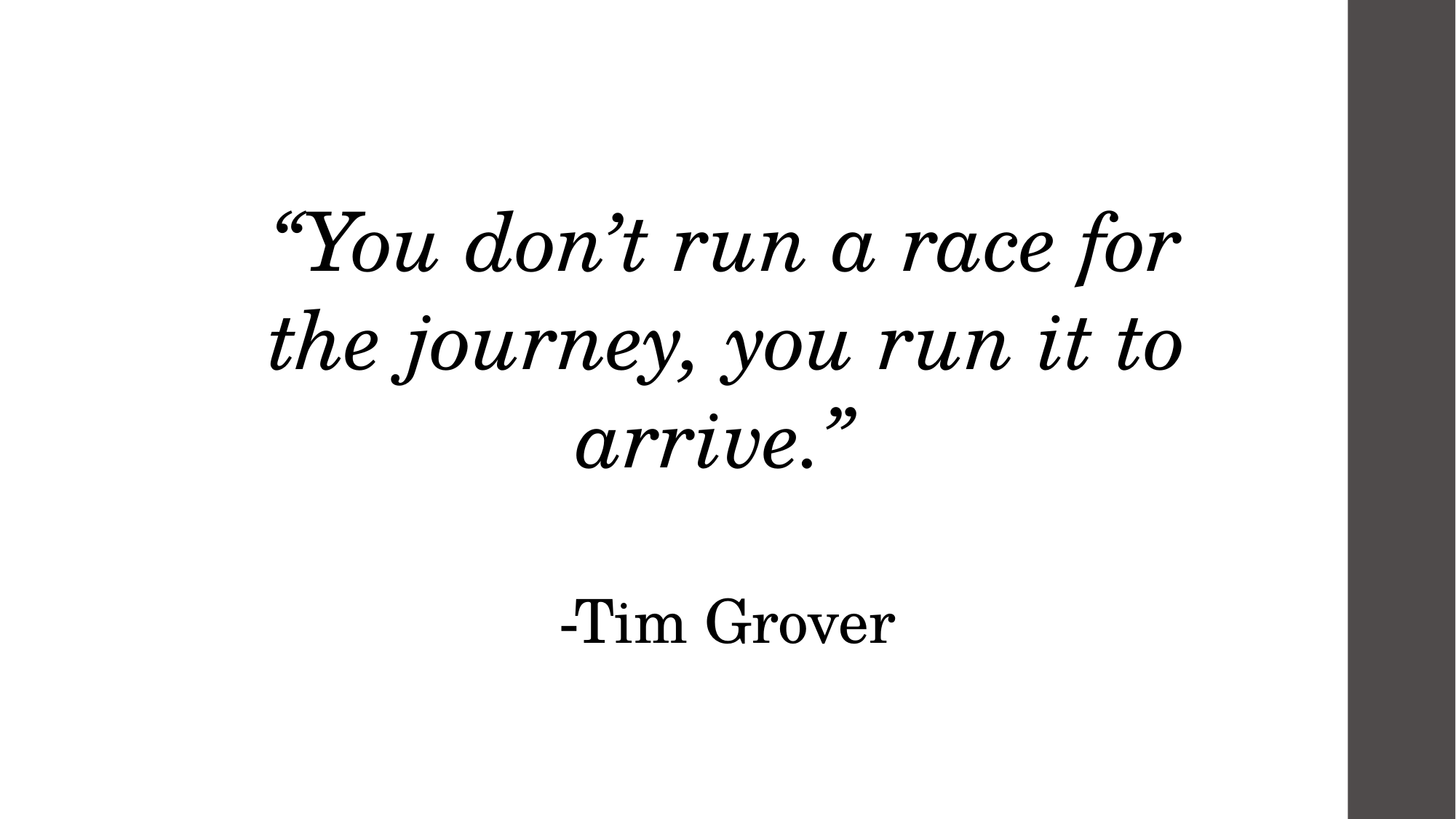

“You don’t run a race for the journey, you run it to arrive.”

-Tim Grover